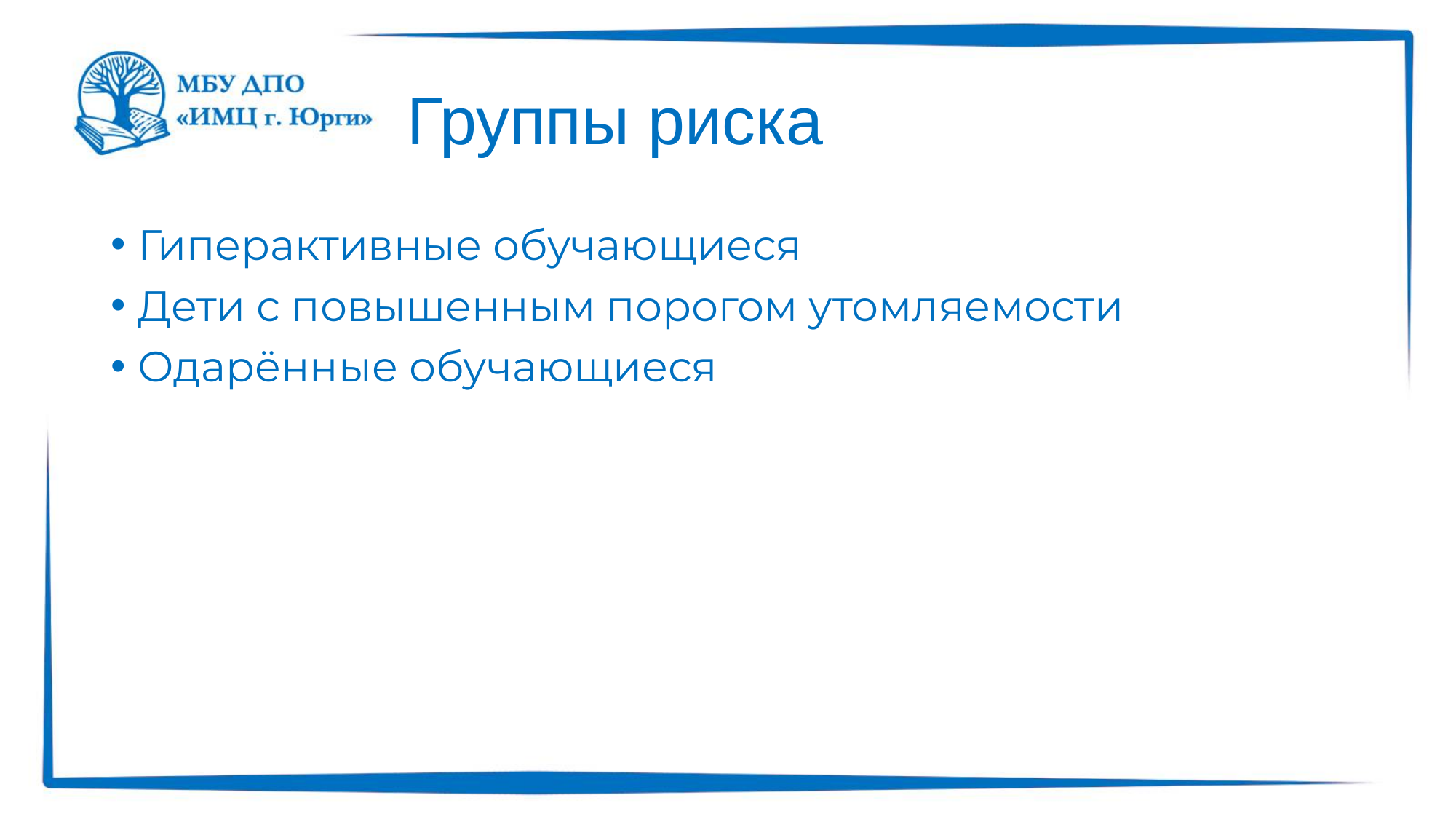

# Группы риска
Гиперактивные обучающиеся
Дети с повышенным порогом утомляемости
Одарённые обучающиеся